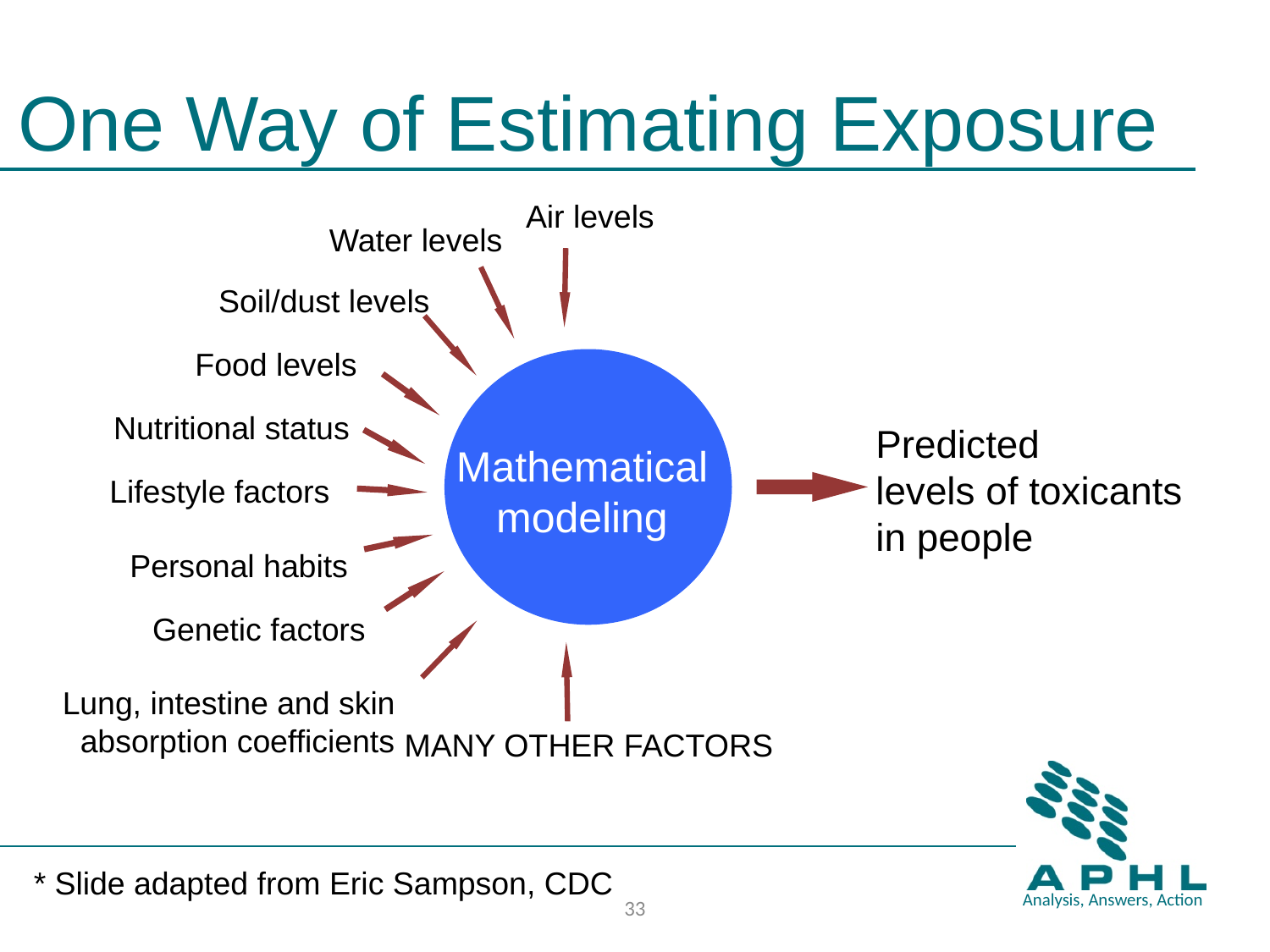

One Way of Estimating Exposure
Air levels
Water levels
Soil/dust levels
Food levels
Nutritional status
Lifestyle factors
Personal habits
Genetic factors
Lung, intestine and skin
  absorption coefficients
MANY OTHER FACTORS

Predicted
levels of toxicants
in people
Mathematical
modeling

* Slide adapted from Eric Sampson, CDC

33